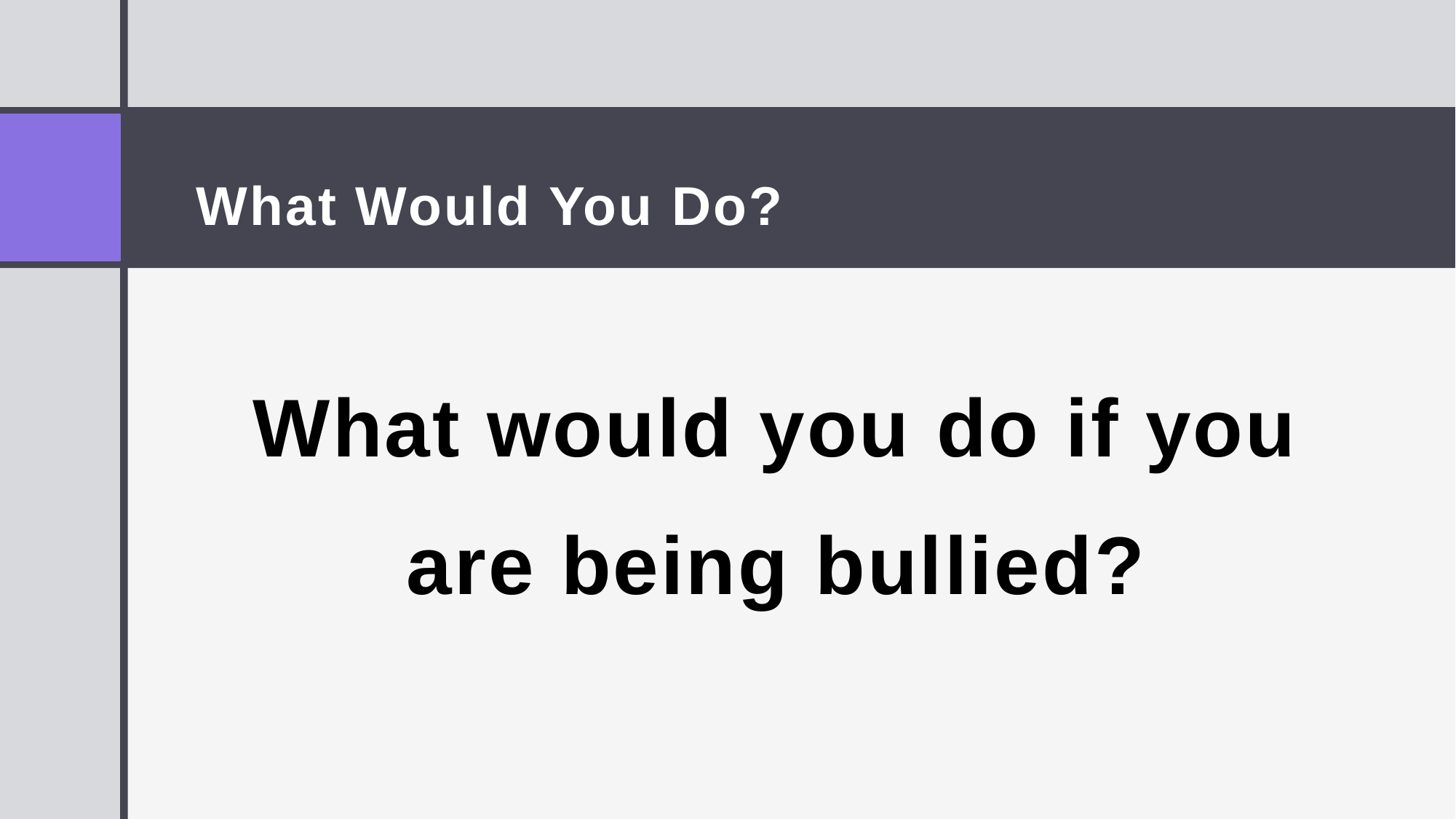

# What Would You Do?

What would you do if you are being bullied?